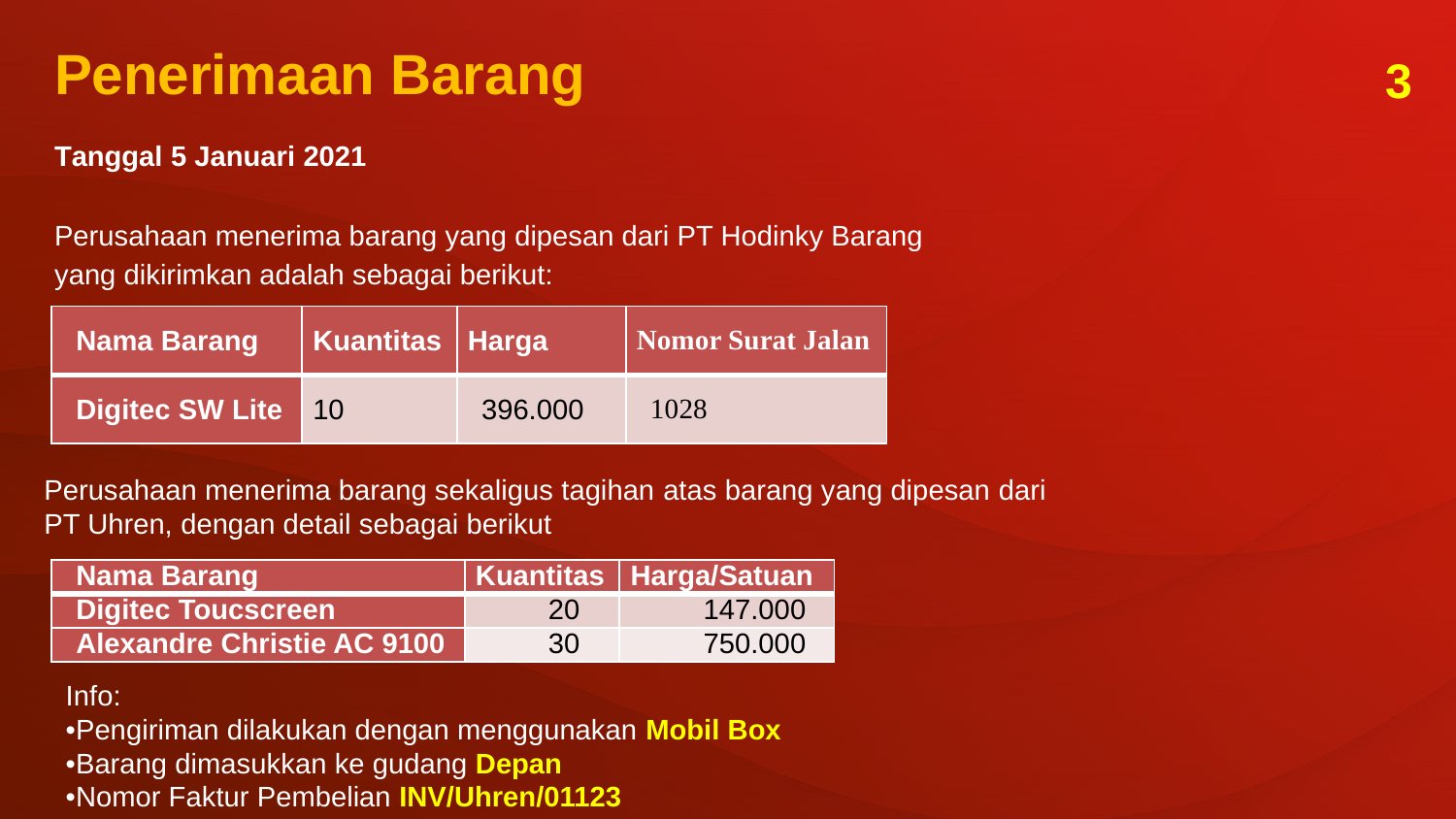

Penerimaan Barang
3
Tanggal 5 Januari 2021

Perusahaan menerima barang yang dipesan dari PT Hodinky Barang
yang dikirimkan adalah sebagai berikut:
| Nama Barang | Kuantitas | Harga | Nomor Surat Jalan |
| --- | --- | --- | --- |
| Digitec SW Lite | 10 | 396.000 | 1028 |
Perusahaan menerima barang sekaligus tagihan atas barang yang dipesan dari
PT Uhren, dengan detail sebagai berikut
| Nama Barang | Kuantitas | Harga/Satuan |
| --- | --- | --- |
| Digitec Toucscreen | 20 | 147.000 |
| Alexandre Christie AC 9100 | 30 | 750.000 |
Info:
•Pengiriman dilakukan dengan menggunakan Mobil Box
•Barang dimasukkan ke gudang Depan
•Nomor Faktur Pembelian INV/Uhren/01123